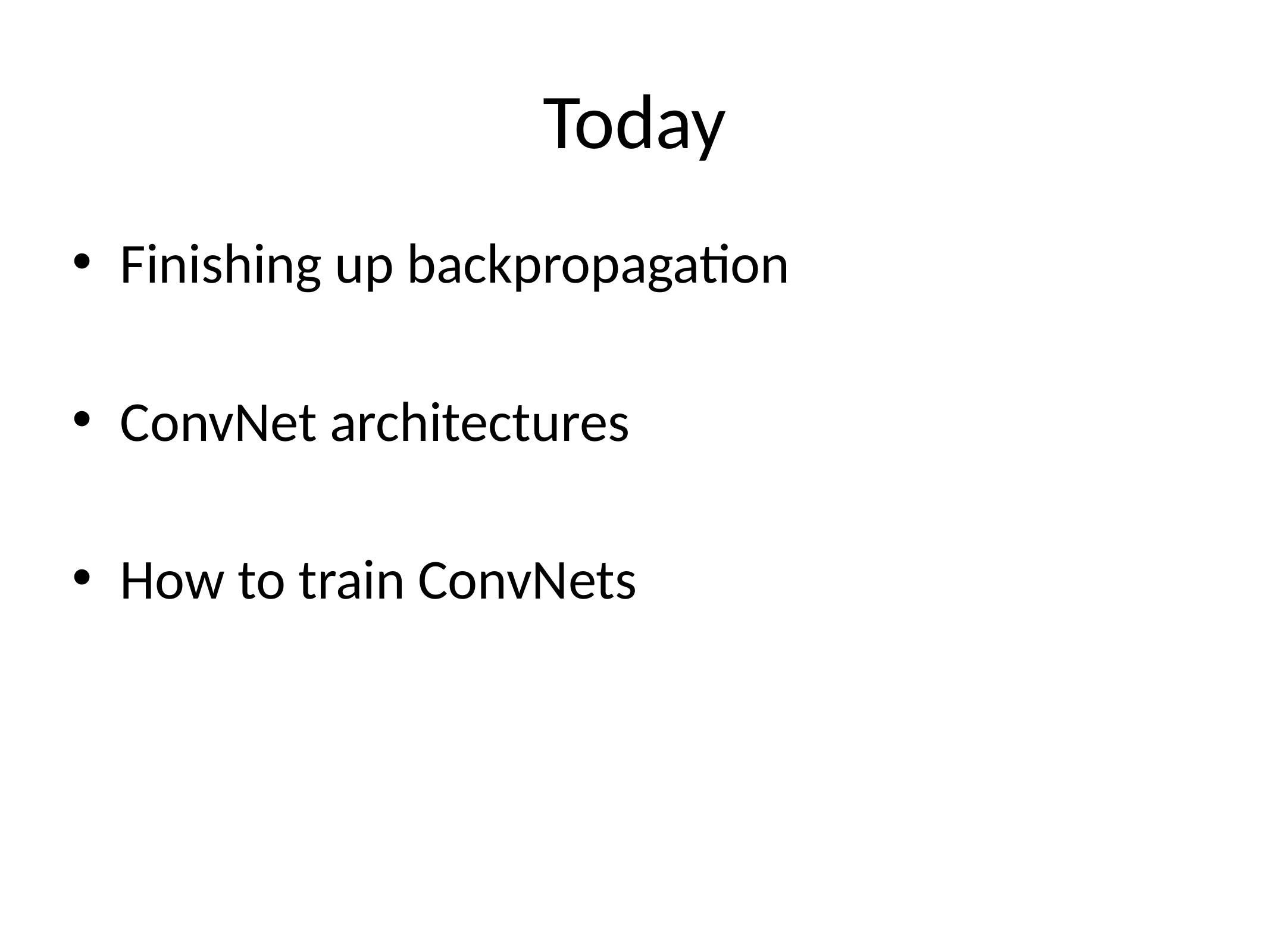

# Today
Finishing up backpropagation

ConvNet architectures

How to train ConvNets